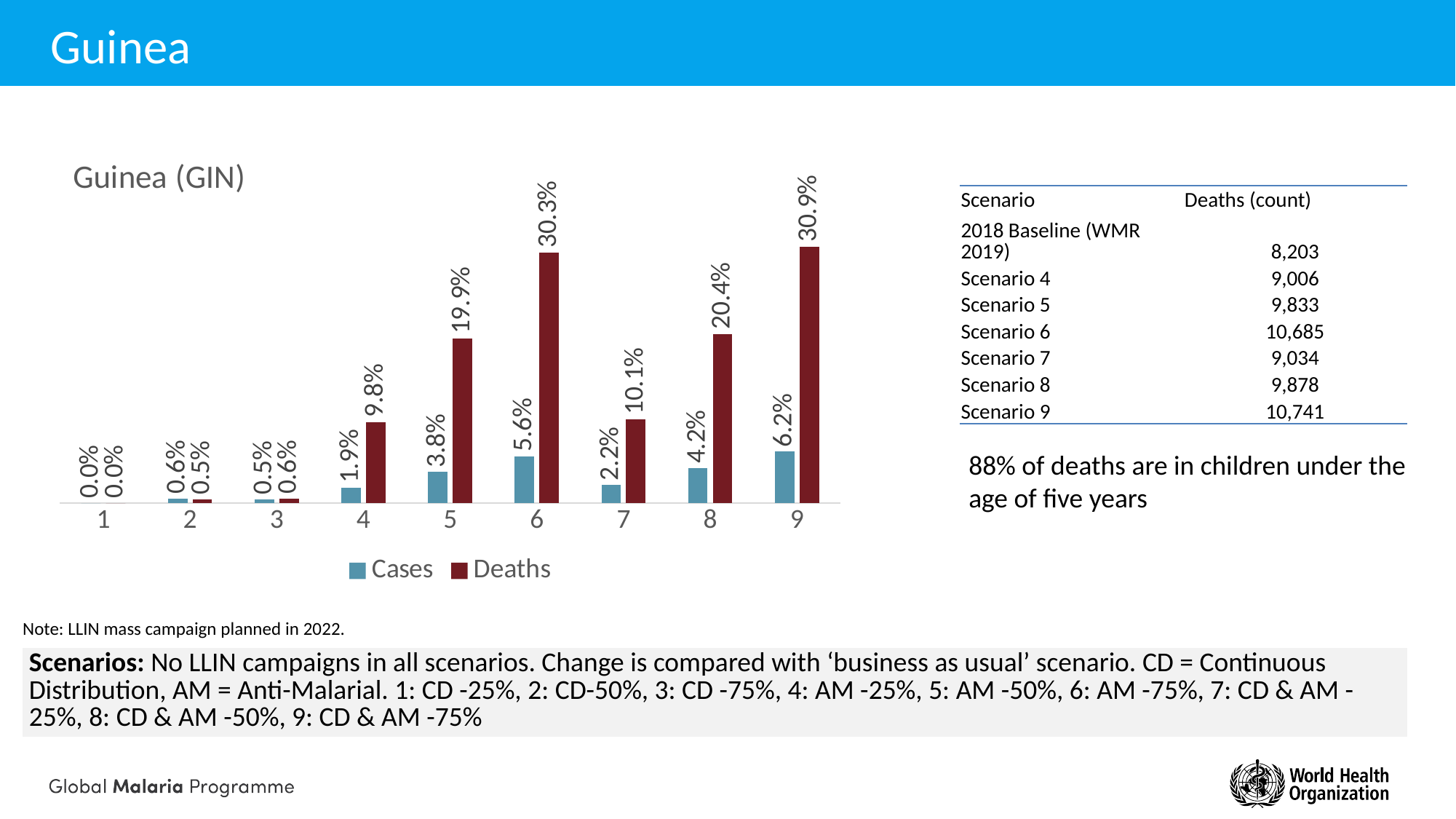

# Guinea

### Chart: Guinea (GIN)

| Category | Cases | Deaths |
|---|---|---|
| 1 | 0.0 | 0.0 |
| 2 | 0.00560692929767992 | 0.00478233752879009 |
| 3 | 0.00478588546340997 | 0.00560276968563 |
| 4 | 0.0187597171898699 | 0.09783867135039 |
| 5 | 0.0375903621501601 | 0.19867580489982 |
| 6 | 0.05648229015937 | 0.30251620264033 |
| 7 | 0.02203005585324 | 0.10136069649216 |
| 8 | 0.0423853224991899 | 0.20421341412998 |
| 9 | 0.06210266965774 | 0.30944444595932 |
| Scenario | Deaths (count) |
| --- | --- |
| 2018 Baseline (WMR 2019) | 8,203 |
| Scenario 4 | 9,006 |
| Scenario 5 | 9,833 |
| Scenario 6 | 10,685 |
| Scenario 7 | 9,034 |
| Scenario 8 | 9,878 |
| Scenario 9 | 10,741 |
88% of deaths are in children under the age of five years
Note: LLIN mass campaign planned in 2022.
| Scenarios: No LLIN campaigns in all scenarios. Change is compared with ‘business as usual’ scenario. CD = Continuous Distribution, AM = Anti-Malarial. 1: CD -25%, 2: CD-50%, 3: CD -75%, 4: AM -25%, 5: AM -50%, 6: AM -75%, 7: CD & AM -25%, 8: CD & AM -50%, 9: CD & AM -75% |
| --- |